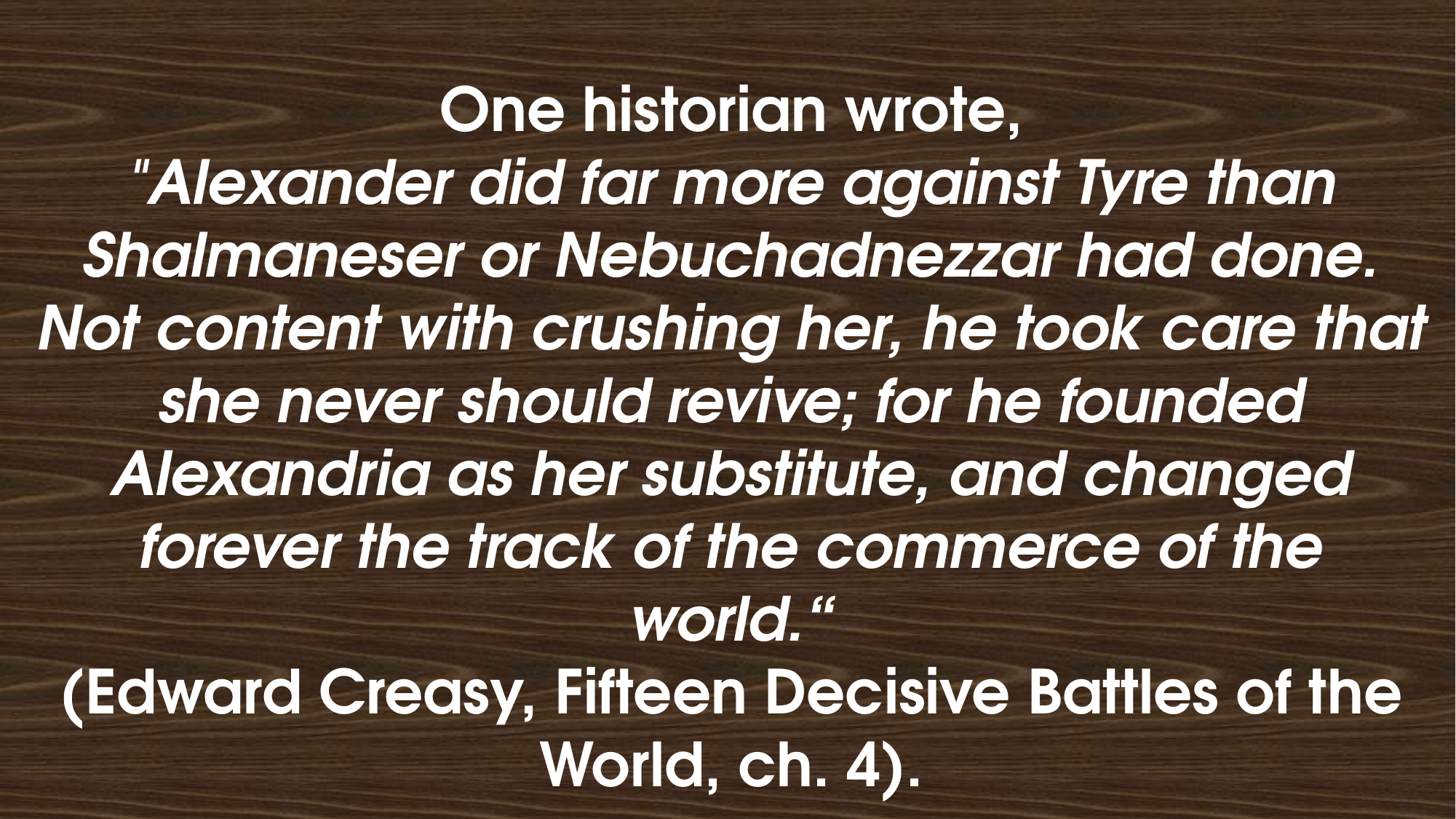

One historian wrote,
"Alexander did far more against Tyre than Shalmaneser or Nebuchadnezzar had done. Not content with crushing her, he took care that she never should revive; for he founded Alexandria as her substitute, and changed forever the track of the commerce of the world.“
(Edward Creasy, Fifteen Decisive Battles of the World, ch. 4).